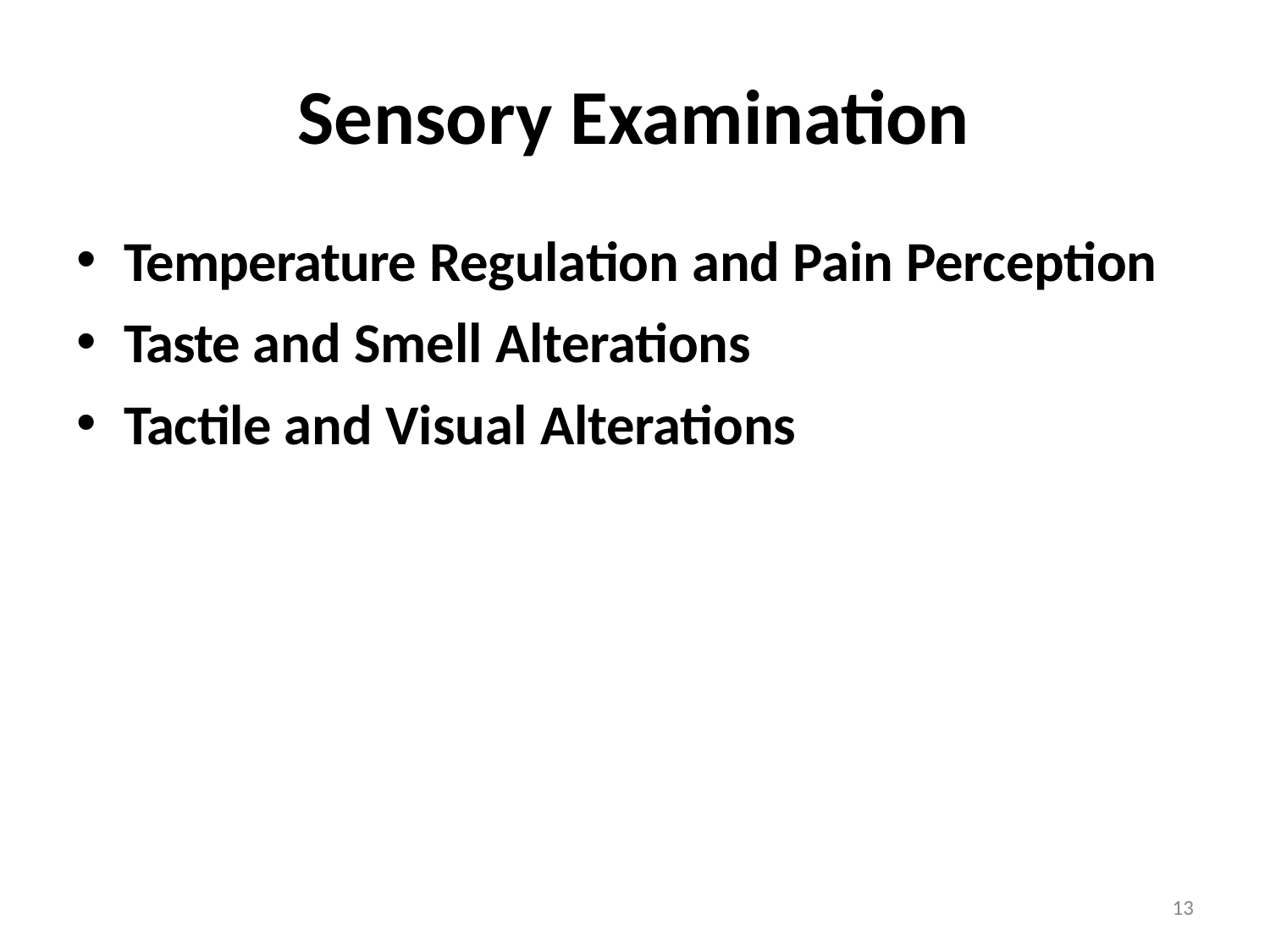

# Sensory Examination
Temperature Regulation and Pain Perception
Taste and Smell Alterations
Tactile and Visual Alterations
13